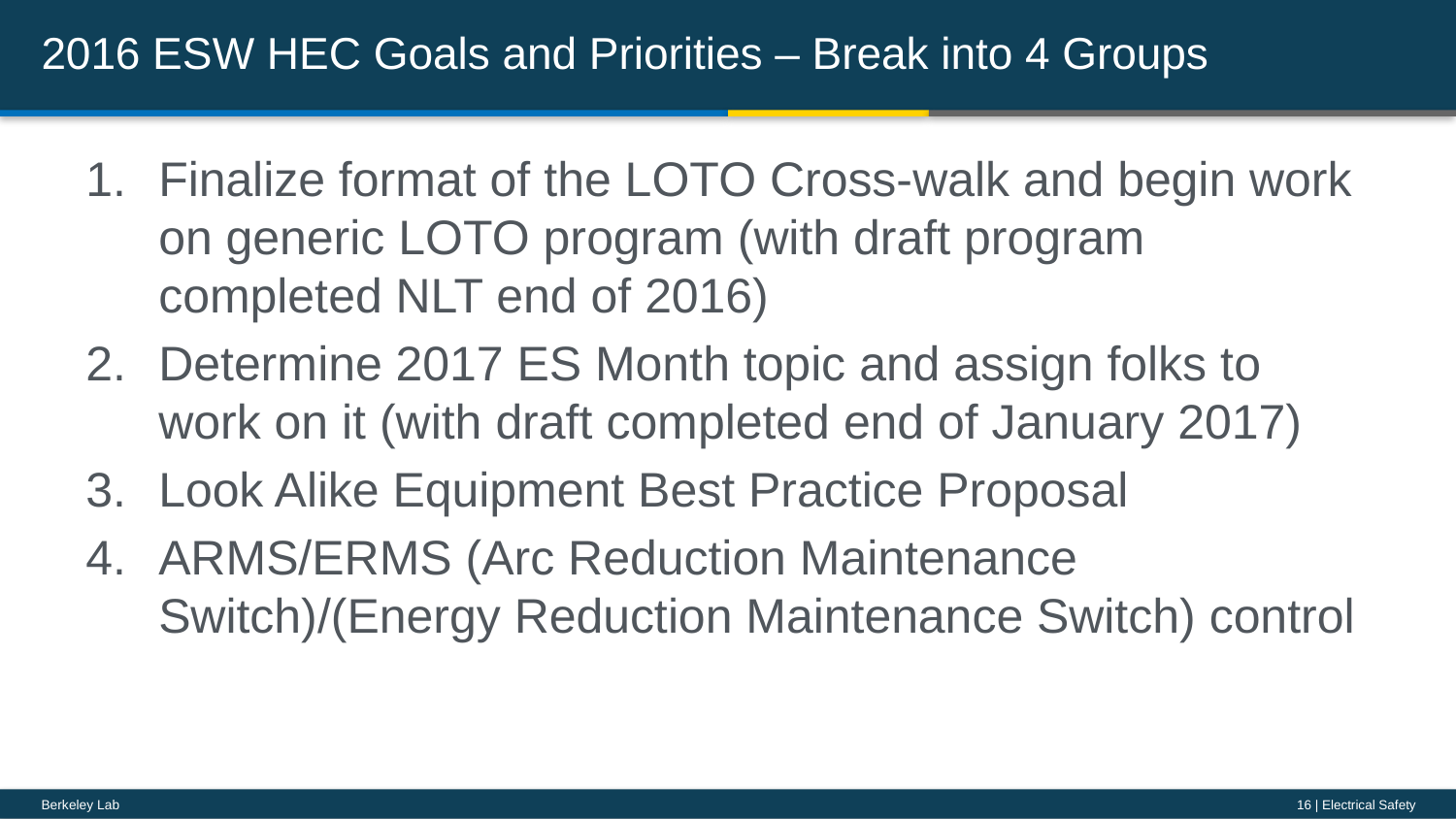

# 2016 ESW HEC Goals and Priorities – Break into 4 Groups
Finalize format of the LOTO Cross-walk and begin work on generic LOTO program (with draft program completed NLT end of 2016)
Determine 2017 ES Month topic and assign folks to work on it (with draft completed end of January 2017)
Look Alike Equipment Best Practice Proposal
ARMS/ERMS (Arc Reduction Maintenance Switch)/(Energy Reduction Maintenance Switch) control